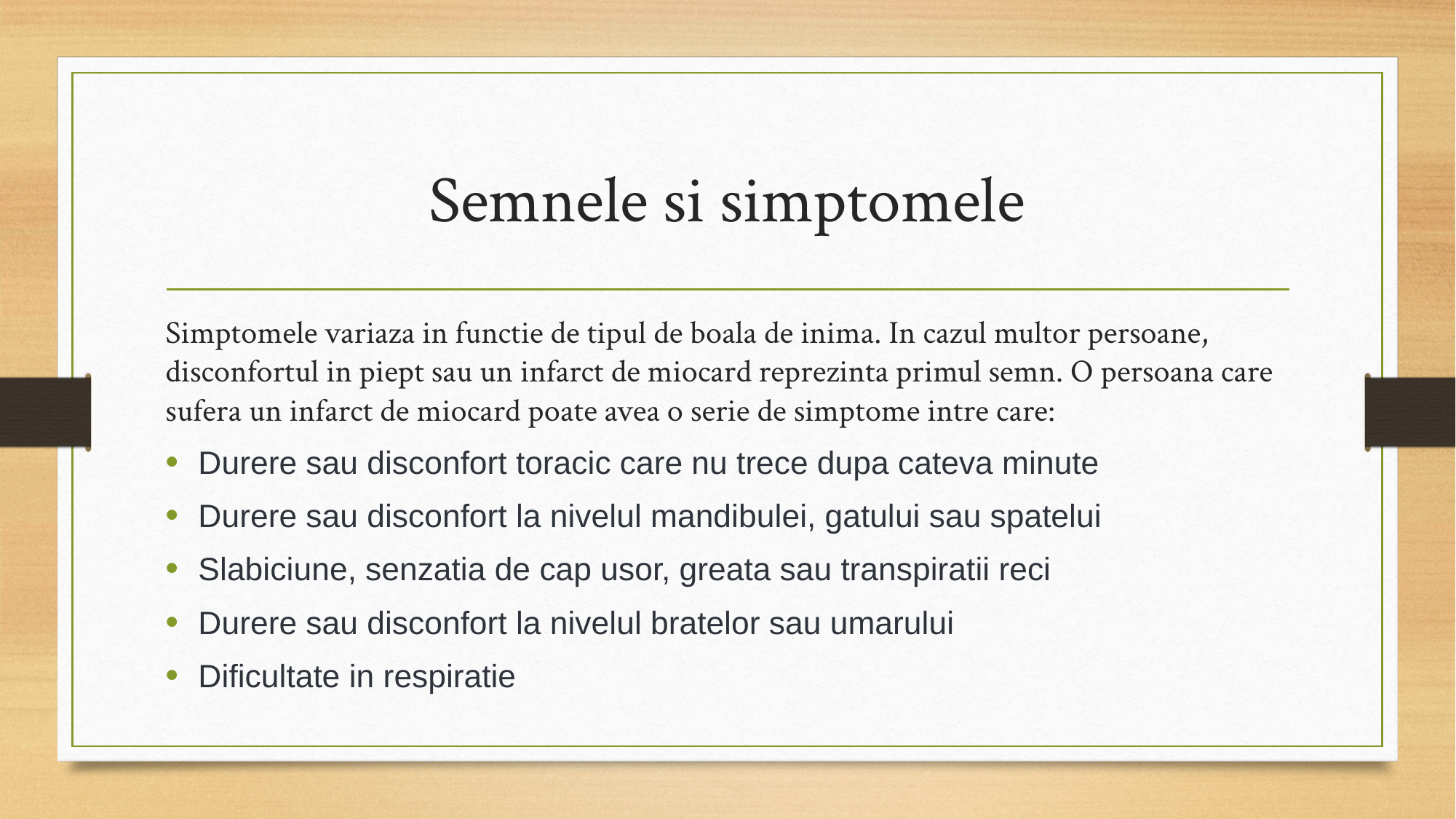

# Semnele si simptomele
Simptomele variaza in functie de tipul de boala de inima. In cazul multor persoane, disconfortul in piept sau un infarct de miocard reprezinta primul semn. O persoana care sufera un infarct de miocard poate avea o serie de simptome intre care:
Durere sau disconfort toracic care nu trece dupa cateva minute
Durere sau disconfort la nivelul mandibulei, gatului sau spatelui
Slabiciune, senzatia de cap usor, greata sau transpiratii reci
Durere sau disconfort la nivelul bratelor sau umarului
Dificultate in respiratie